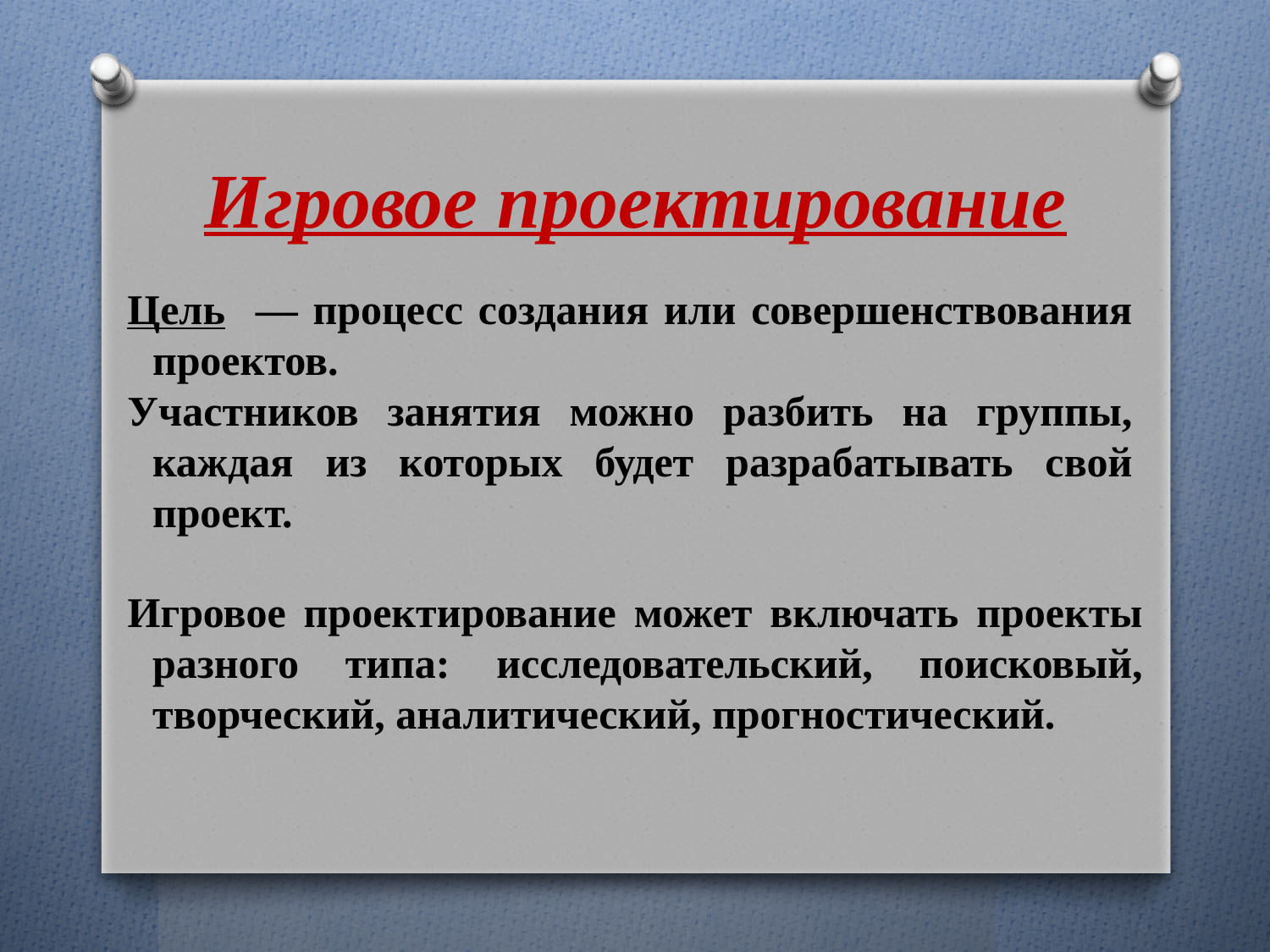

# Игровое проектирование
Цель  — процесс создания или совершенствования проектов.
Участников занятия можно разбить на группы, каждая из которых будет разрабатывать свой проект.
Игровое проектирование может включать проекты разного типа: исследовательский, поисковый, творческий, аналитический, прогностический.